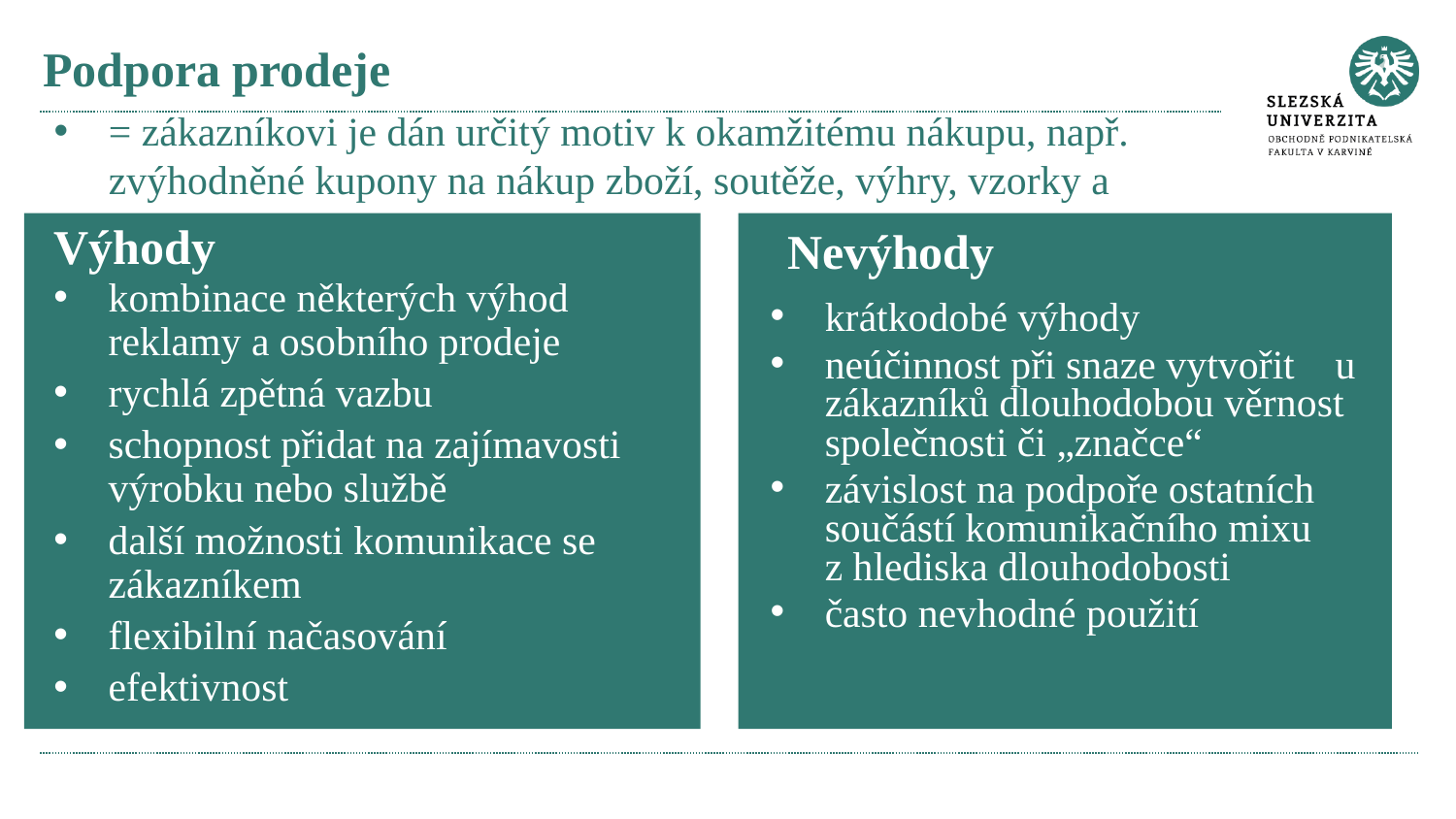

# Podpora prodeje
= zákazníkovi je dán určitý motiv k okamžitému nákupu, např. zvýhodněné kupony na nákup zboží, soutěže, výhry, vzorky a prémie
Výhody

Nevýhody
kombinace některých výhod reklamy a osobního prodeje
rychlá zpětná vazbu
schopnost přidat na zajímavosti výrobku nebo službě
další možnosti komunikace se zákazníkem
flexibilní načasování
efektivnost
krátkodobé výhody
neúčinnost při snaze vytvořit    u zákazníků dlouhodobou věrnost společnosti či „značce“
závislost na podpoře ostatních součástí komunikačního mixu z hlediska dlouhodobosti
často nevhodné použití